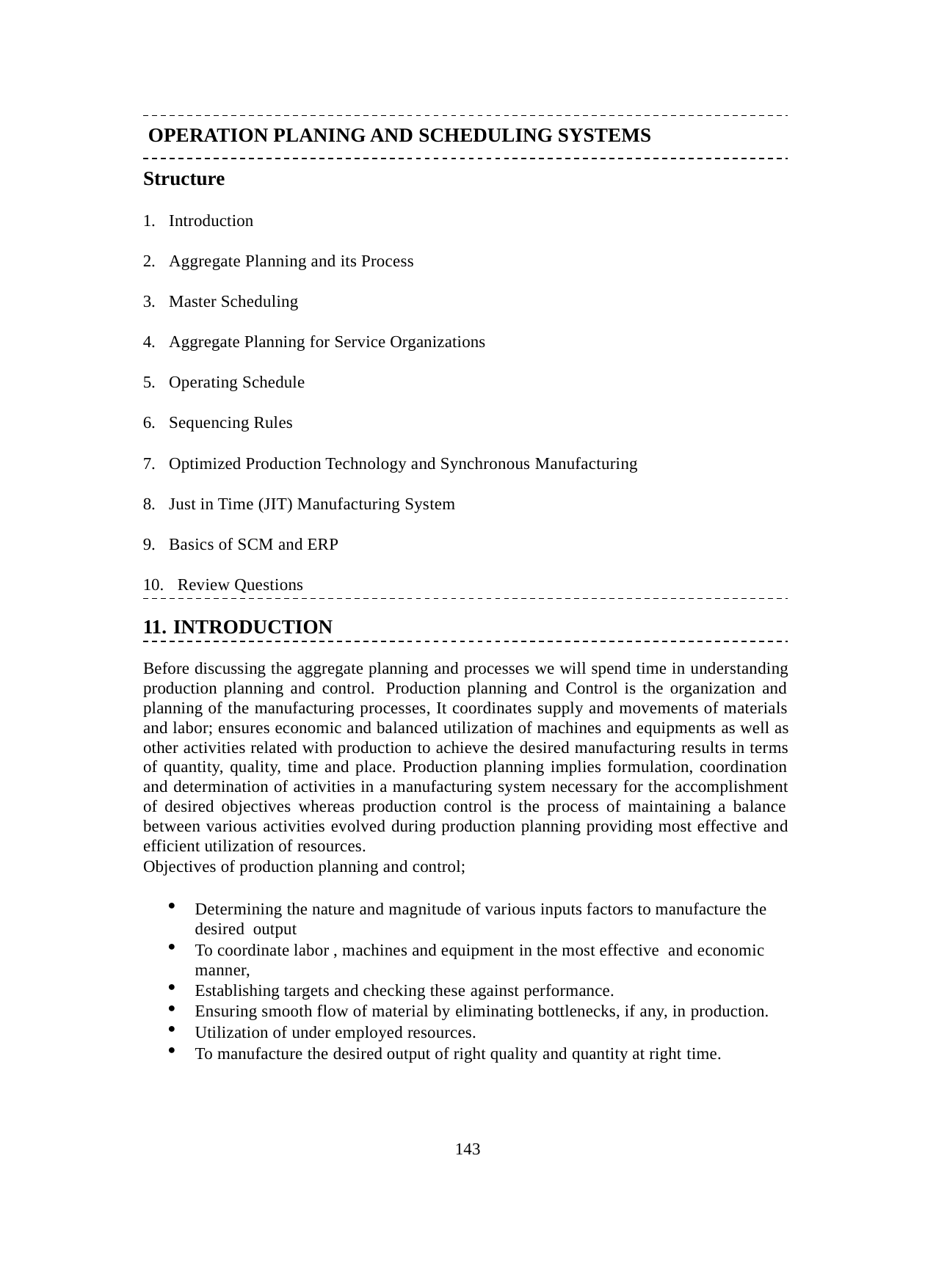

OPERATION PLANING AND SCHEDULING SYSTEMS
Structure

Introduction

Aggregate Planning and its Process

Master Scheduling

Aggregate Planning for Service Organizations

Operating Schedule

Sequencing Rules

Optimized Production Technology and Synchronous Manufacturing

Just in Time (JIT) Manufacturing System

Basics of SCM and ERP

Review Questions

INTRODUCTION

Before discussing the aggregate planning and processes we will spend time in understanding  production planning and control. Production planning and Control is the organization and  planning of the manufacturing processes, It coordinates supply and movements of materials  and labor; ensures economic and balanced utilization of machines and equipments as well as  other activities related with production to achieve the desired manufacturing results in terms  of quantity, quality, time and place. Production planning implies formulation, coordination  and determination of activities in a manufacturing system necessary for the accomplishment  of desired objectives whereas production control is the process of maintaining a balance  between various activities evolved during production planning providing most effective and  efficient utilization of resources.
Objectives of production planning and control;

Determining the nature and magnitude of various inputs factors to manufacture the  desired output
To coordinate labor , machines and equipment in the most effective and economic  manner,
Establishing targets and checking these against performance.
Ensuring smooth flow of material by eliminating bottlenecks, if any, in production.
Utilization of under employed resources.
To manufacture the desired output of right quality and quantity at right time.

143